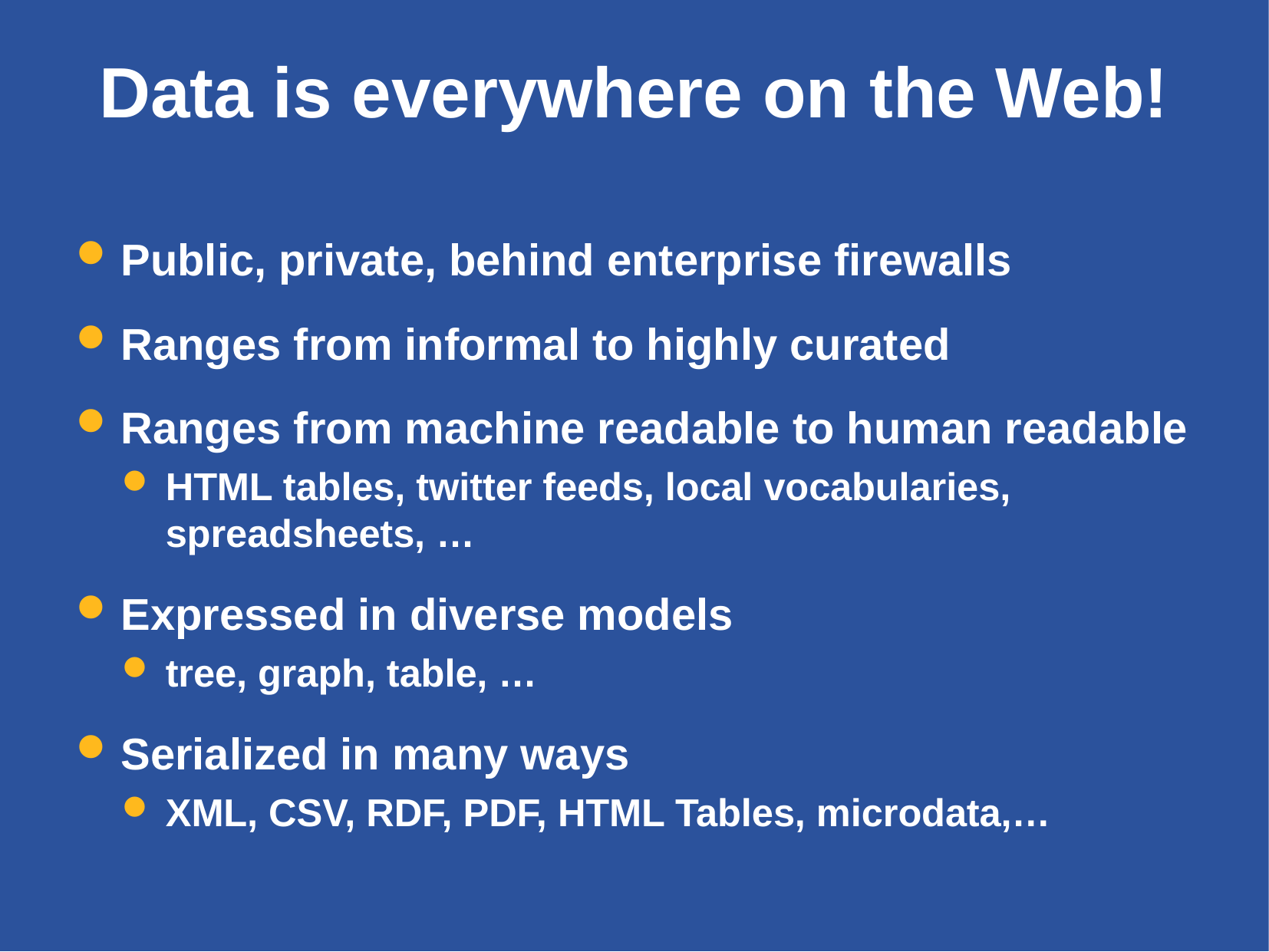

# Data is everywhere on the Web!
Public, private, behind enterprise firewalls
Ranges from informal to highly curated
Ranges from machine readable to human readable
HTML tables, twitter feeds, local vocabularies, spreadsheets, …
Expressed in diverse models
tree, graph, table, …
Serialized in many ways
XML, CSV, RDF, PDF, HTML Tables, microdata,…